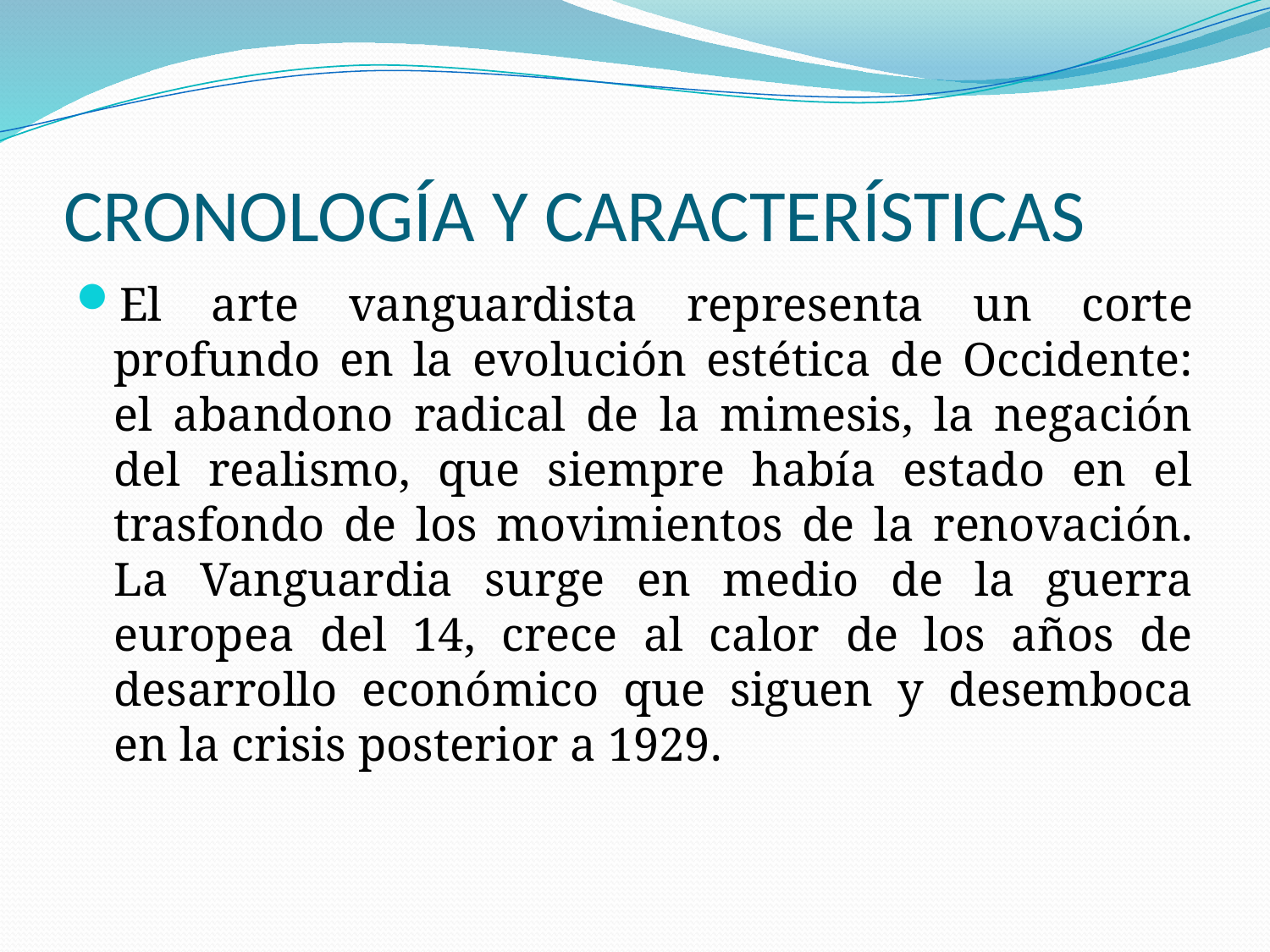

# CRONOLOGÍA Y CARACTERÍSTICAS
El arte vanguardista representa un corte profundo en la evolución estética de Occidente: el abandono radical de la mimesis, la negación del realismo, que siempre había estado en el trasfondo de los movimientos de la renovación. La Vanguardia surge en medio de la guerra europea del 14, crece al calor de los años de desarrollo económico que siguen y desemboca en la crisis posterior a 1929.